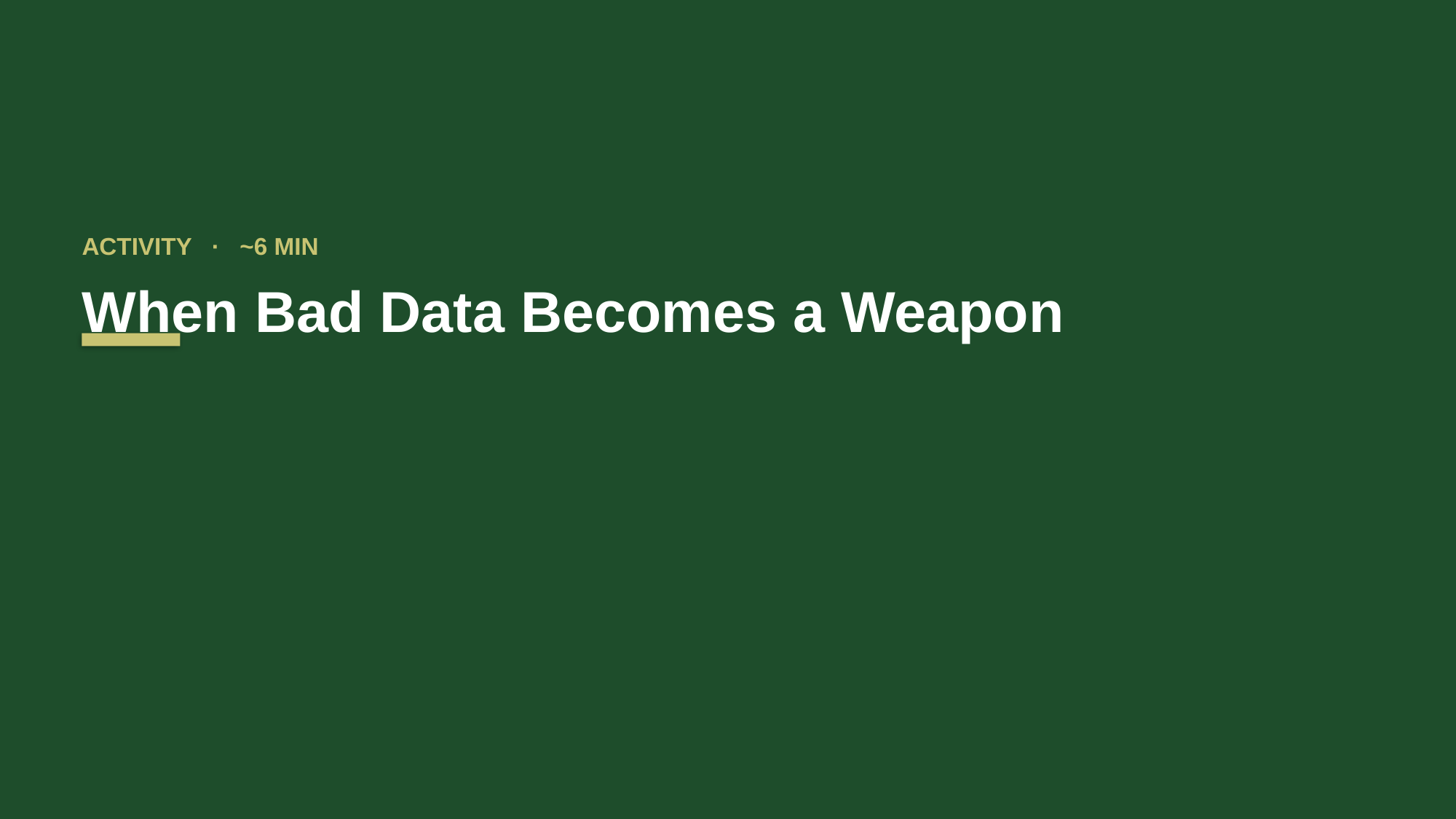

ACTIVITY   ·   ~6 MIN
When Bad Data Becomes a Weapon